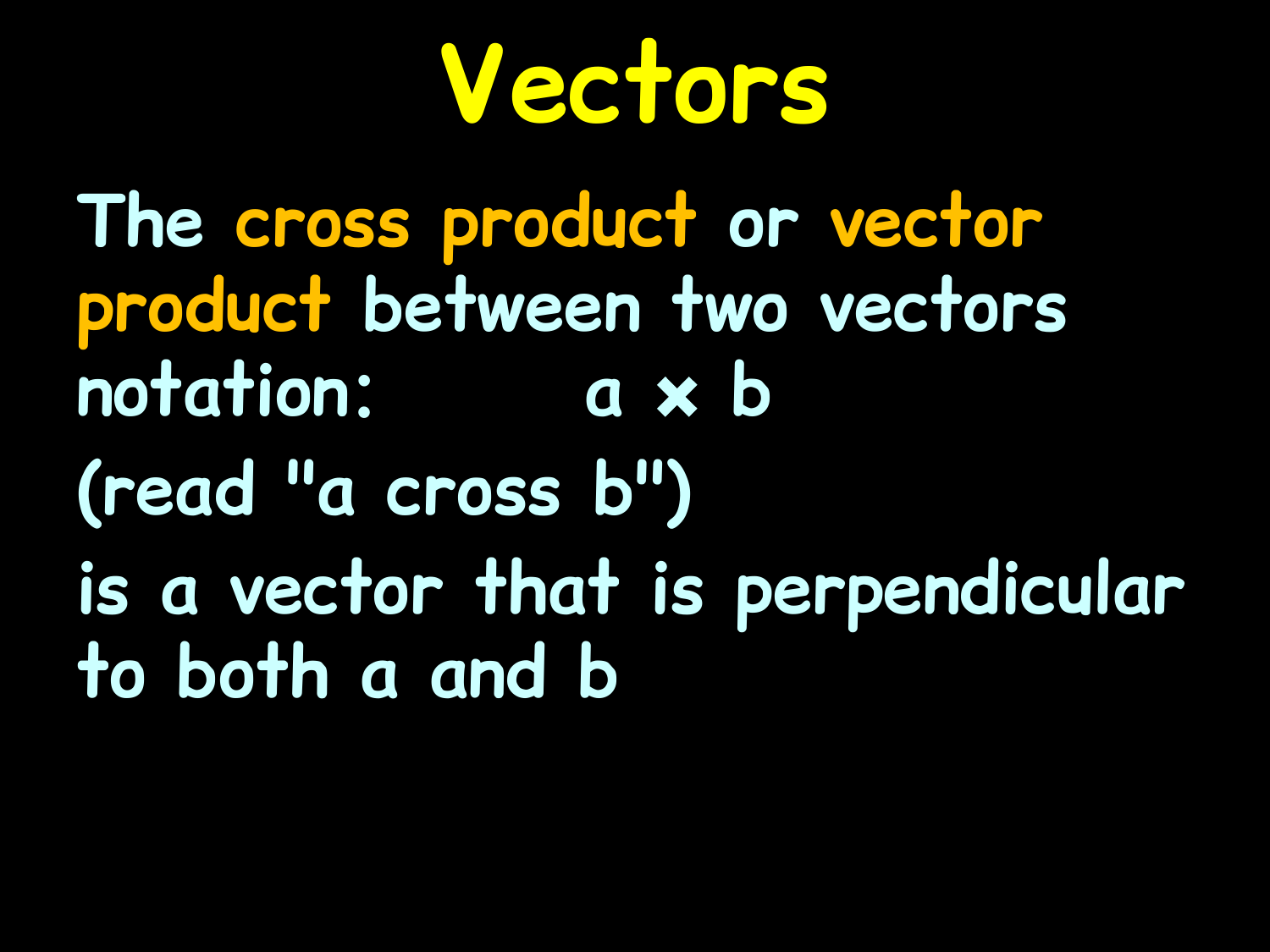

# Vectors
The cross product or vector product between two vectors notation: 		a × b
(read "a cross b")
is a vector that is perpendicular
to both a and b